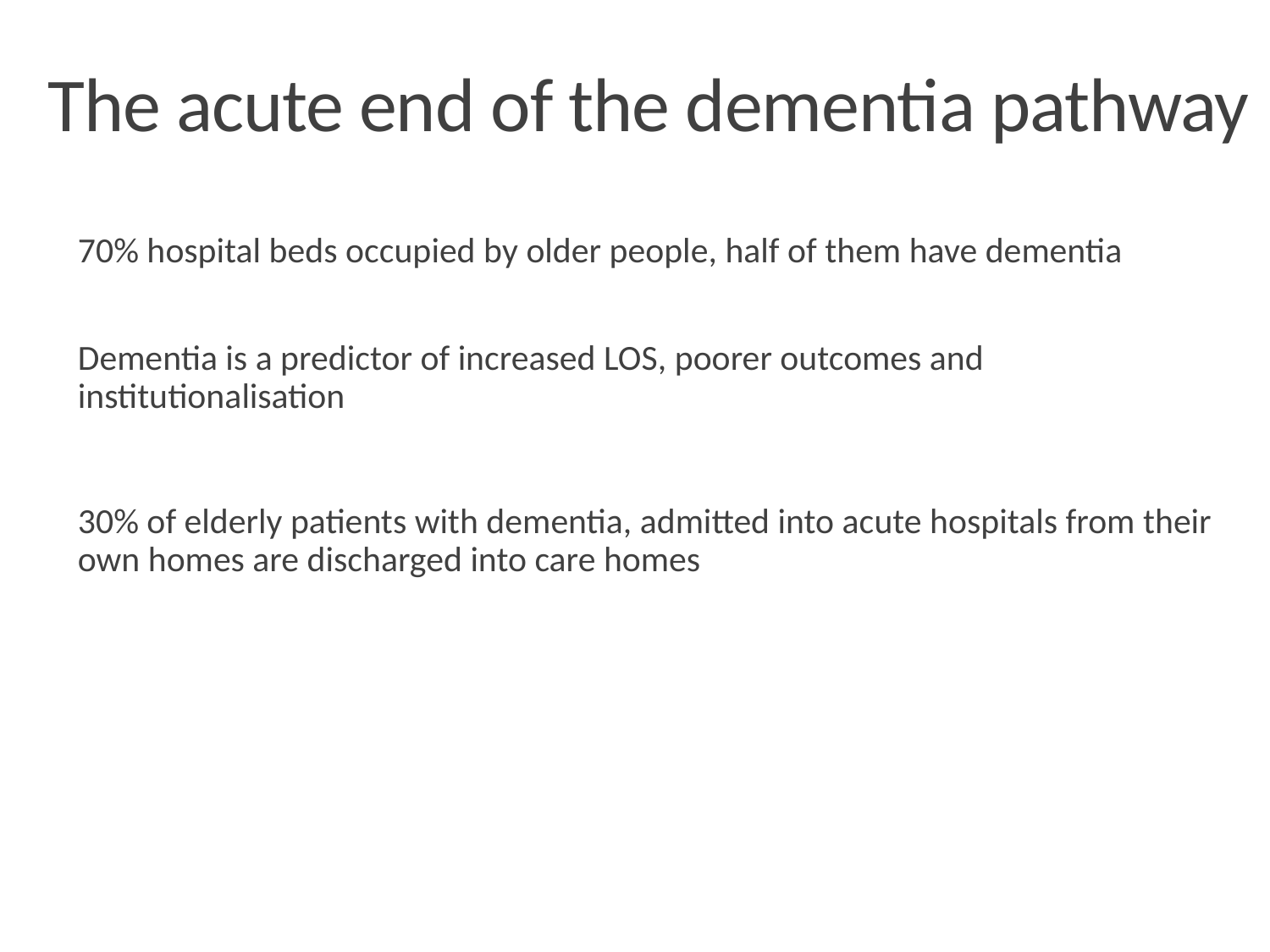

# The acute end of the dementia pathway

70% hospital beds occupied by older people, half of them have dementia

Dementia is a predictor of increased LOS, poorer outcomes and institutionalisation

30% of elderly patients with dementia, admitted into acute hospitals from their own homes are discharged into care homes